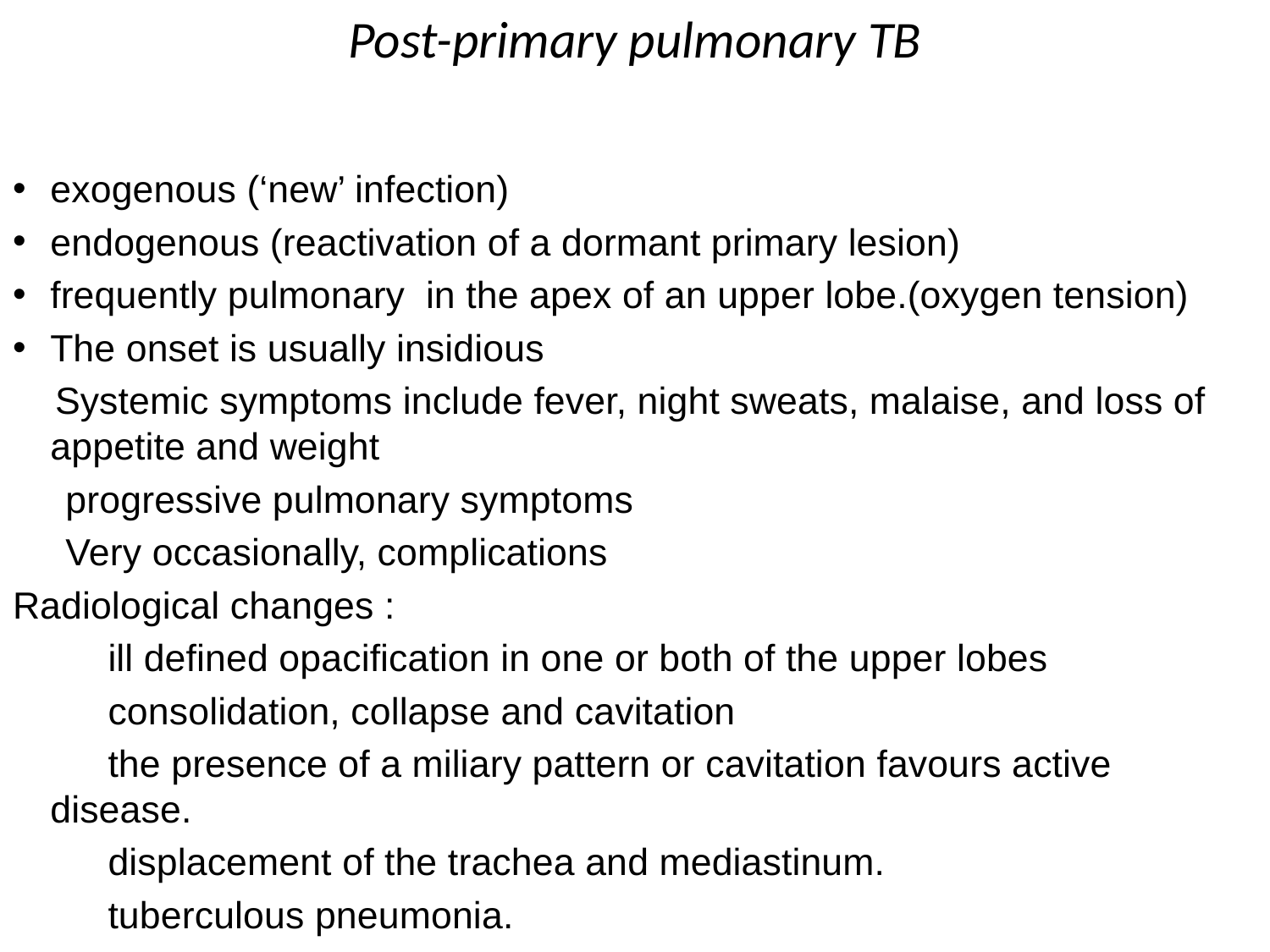

# Post-primary pulmonary TB
exogenous (‘new’ infection)
endogenous (reactivation of a dormant primary lesion)
frequently pulmonary  in the apex of an upper lobe.(oxygen tension)
The onset is usually insidious
    Systemic symptoms include fever, night sweats, malaise, and loss of appetite and weight
     progressive pulmonary symptoms
     Very occasionally, complications
Radiological changes :
         ill defined opacification in one or both of the upper lobes
         consolidation, collapse and cavitation
         the presence of a miliary pattern or cavitation favours active disease.
         displacement of the trachea and mediastinum.
         tuberculous pneumonia.